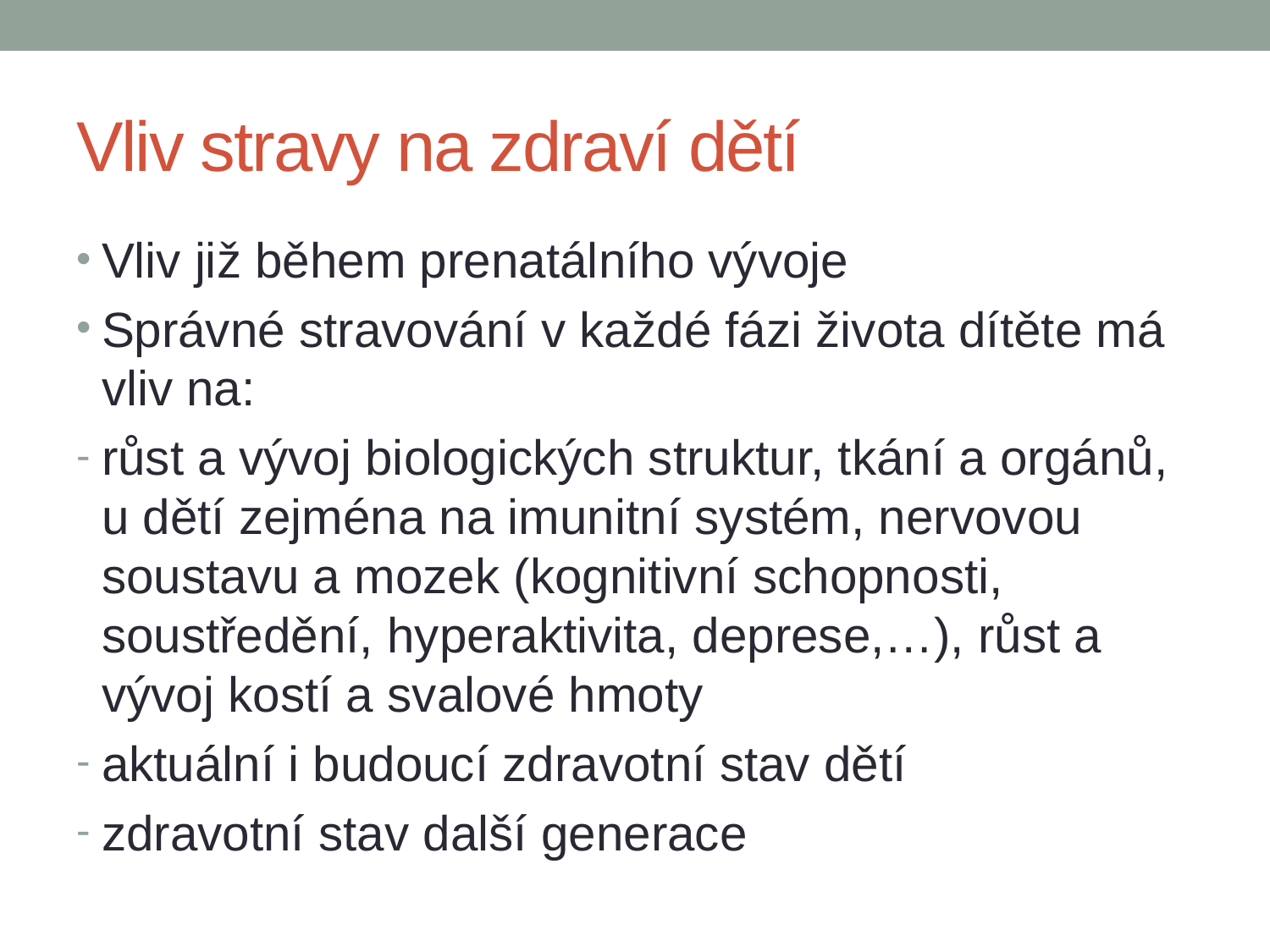

# Vliv stravy na zdraví dětí
Vliv již během prenatálního vývoje
Správné stravování v každé fázi života dítěte má vliv na:
růst a vývoj biologických struktur, tkání a orgánů, u dětí zejména na imunitní systém, nervovou soustavu a mozek (kognitivní schopnosti, soustředění, hyperaktivita, deprese,…), růst a vývoj kostí a svalové hmoty
aktuální i budoucí zdravotní stav dětí
zdravotní stav další generace